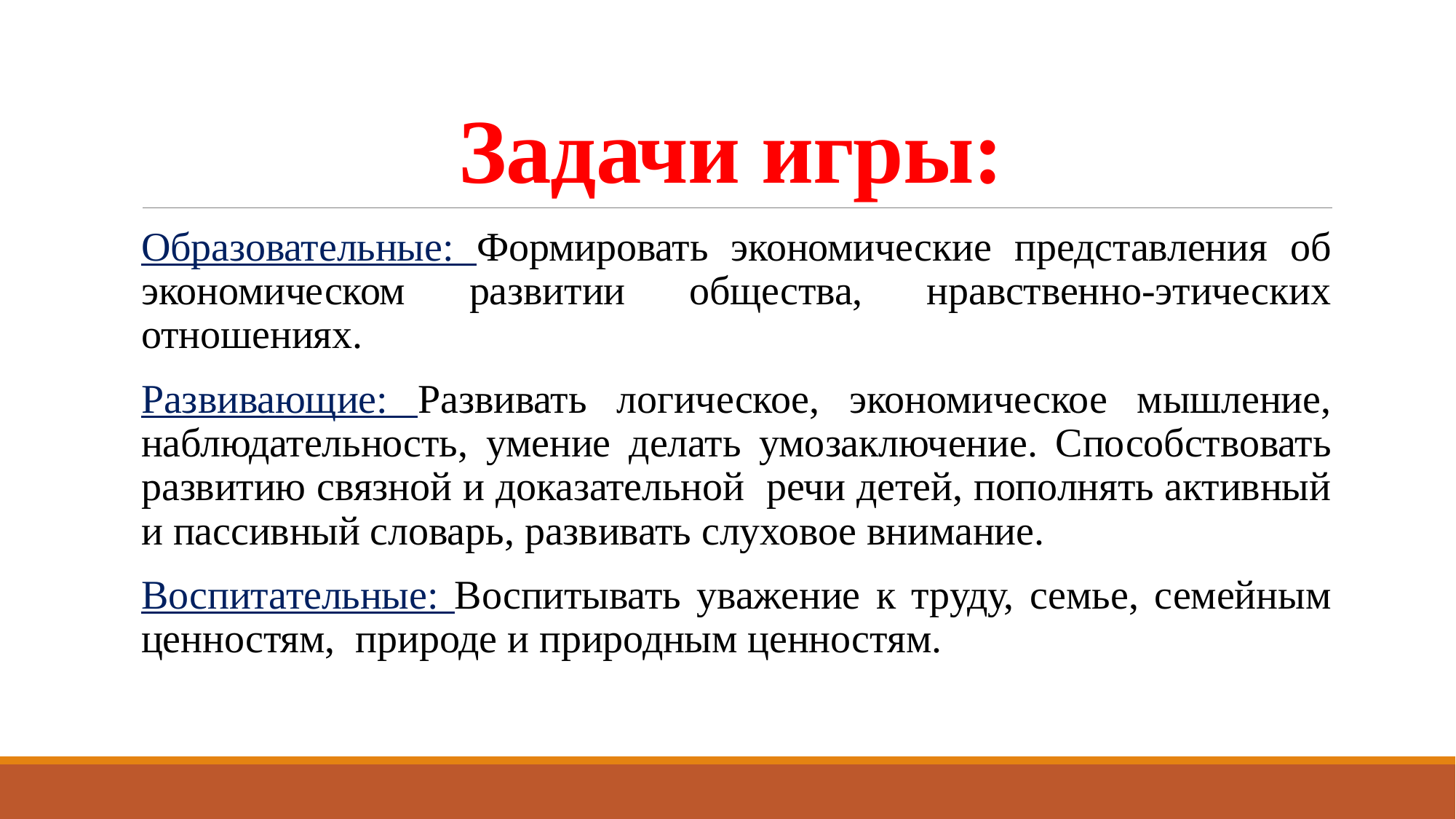

# Задачи игры:
Образовательные: Формировать экономические представления об экономическом развитии общества, нравственно-этических отношениях.
Развивающие: Развивать логическое, экономическое мышление, наблюдательность, умение делать умозаключение. Способствовать развитию связной и доказательной  речи детей, пополнять активный и пассивный словарь, развивать слуховое внимание.
Воспитательные: Воспитывать уважение к труду, семье, семейным ценностям,  природе и природным ценностям.